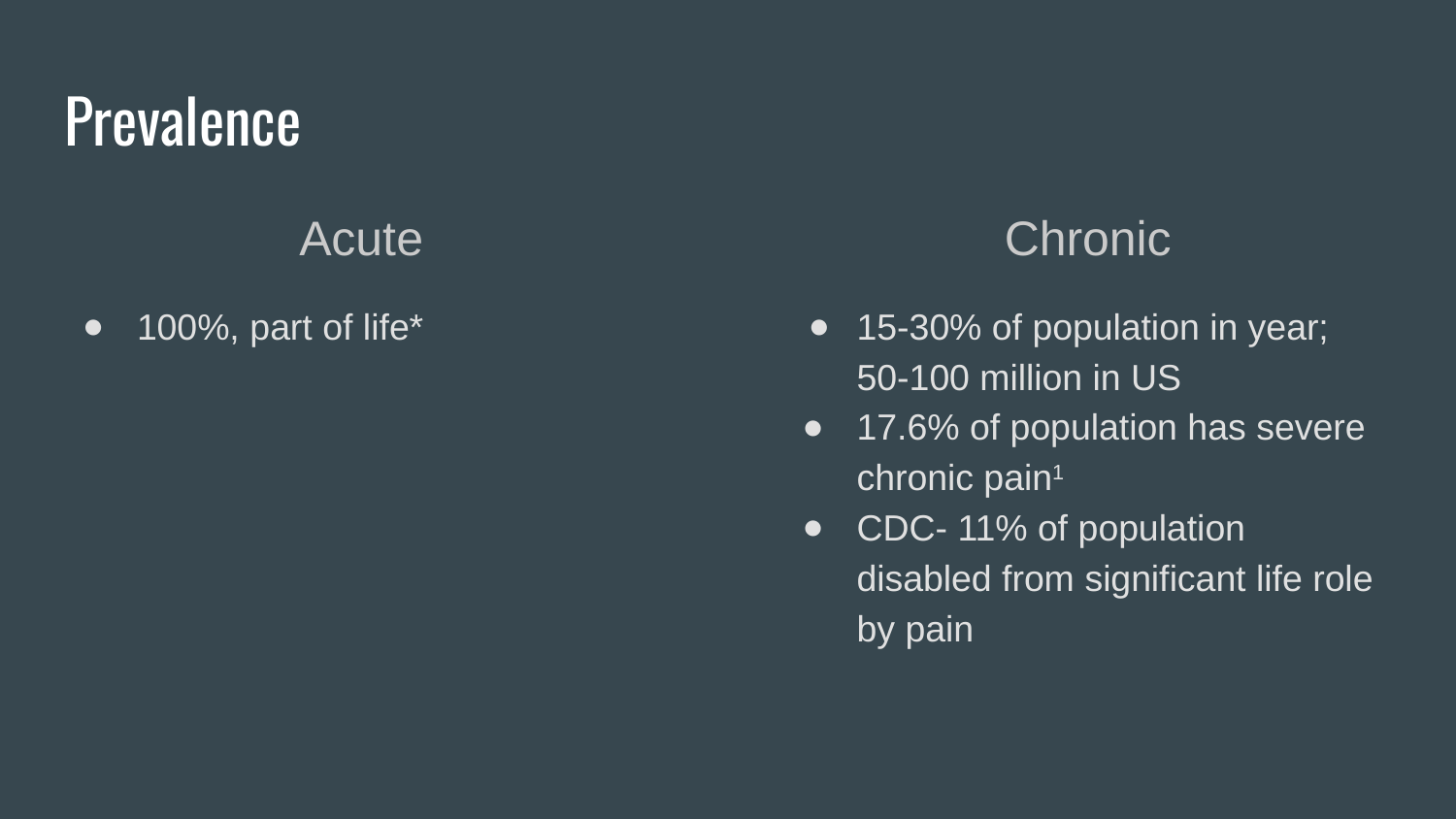

# Prevalence
Acute
100%, part of life*

Chronic
15-30% of population in year; 50-100 million in US
17.6% of population has severe chronic pain1
CDC- 11% of population disabled from significant life role by pain